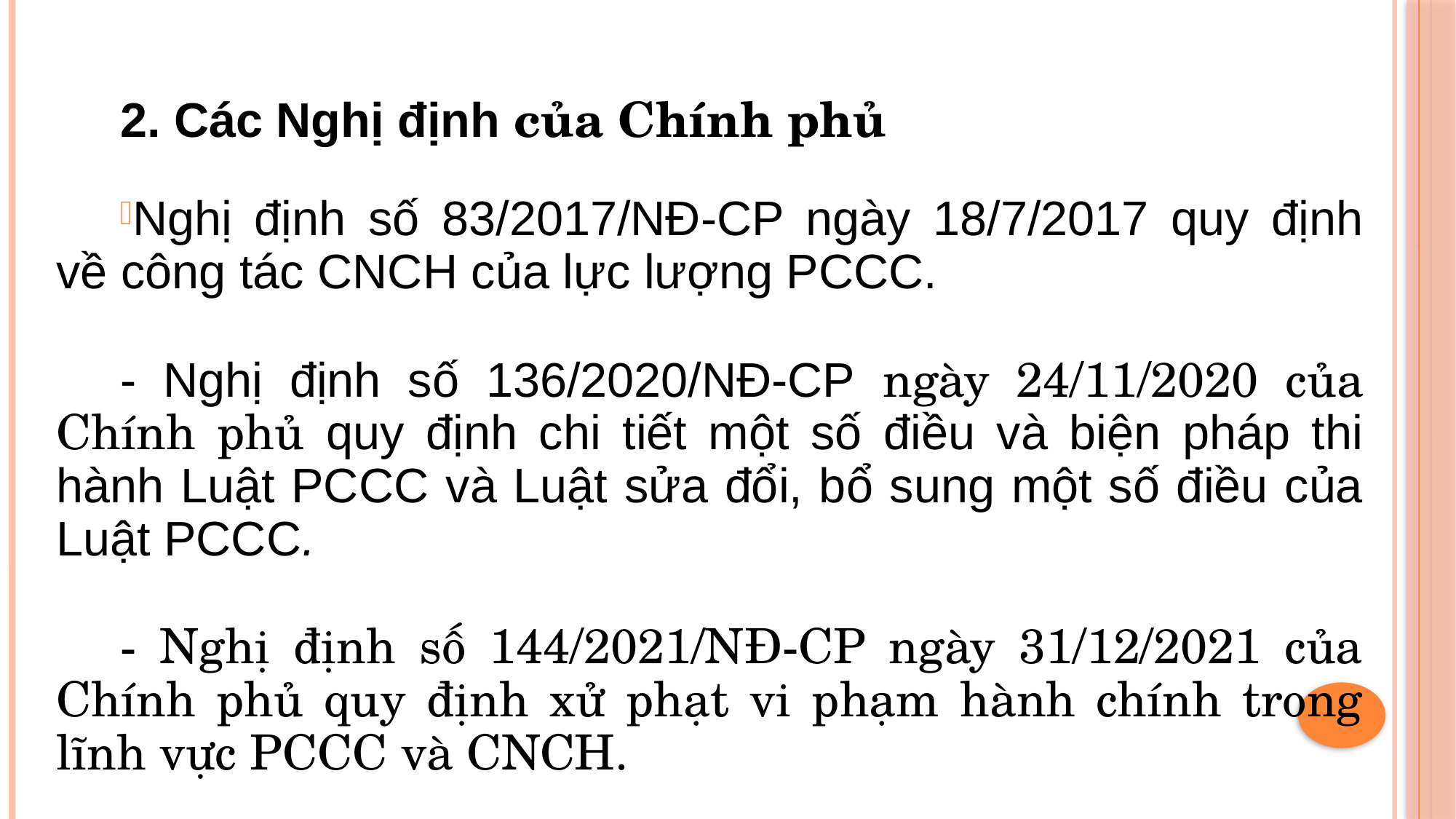

2. Các Nghị định của Chính phủ
Nghị định số 83/2017/NĐ-CP ngày 18/7/2017 quy định về công tác CNCH của lực lượng PCCC.
- Nghị định số 136/2020/NĐ-CP ngày 24/11/2020 của Chính phủ quy định chi tiết một số điều và biện pháp thi hành Luật PCCC và Luật sửa đổi, bổ sung một số điều của Luật PCCC.
- Nghị định số 144/2021/NĐ-CP ngày 31/12/2021 của Chính phủ quy định xử phạt vi phạm hành chính trong lĩnh vực PCCC và CNCH.